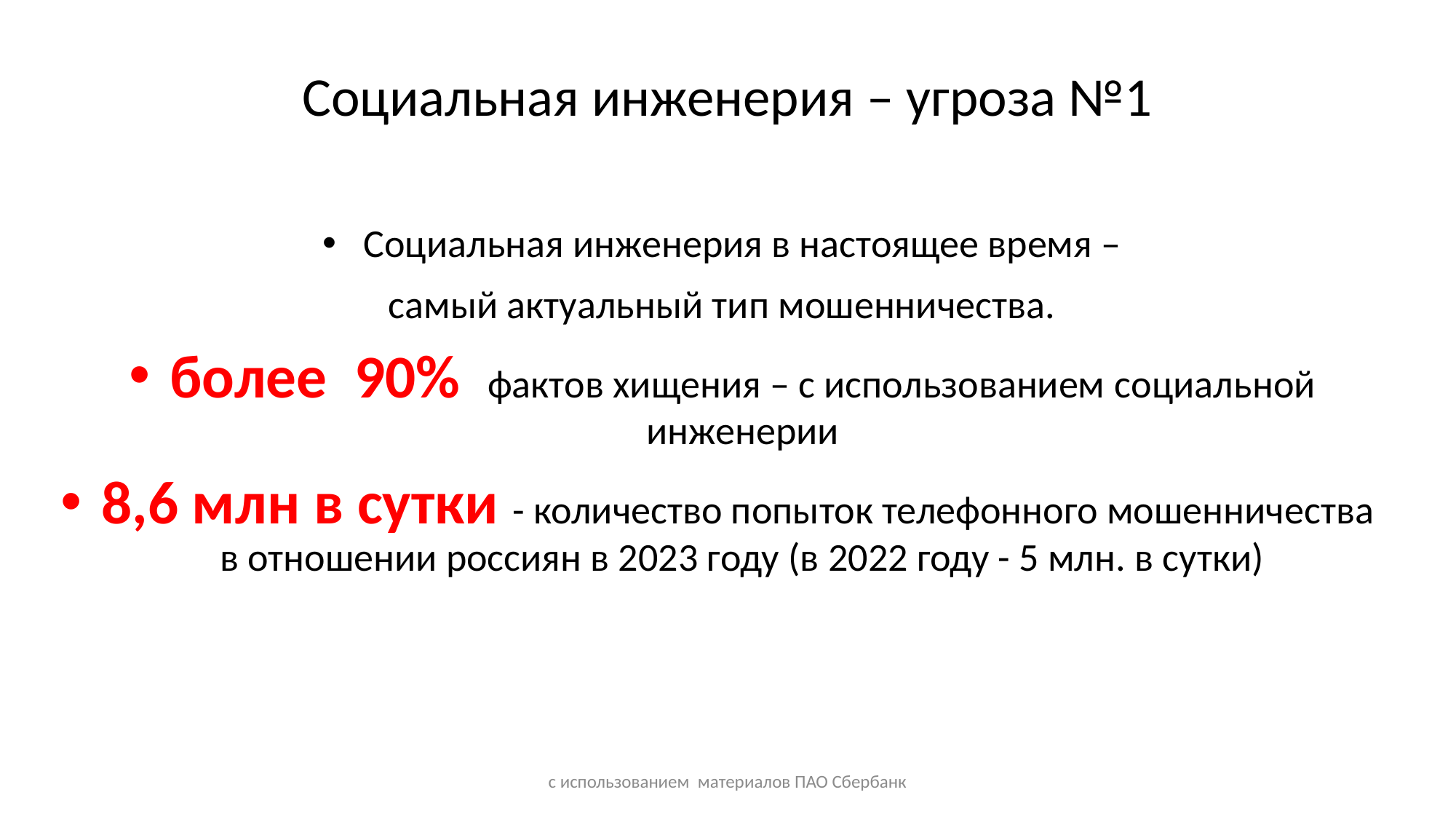

# Социальная инженерия – угроза №1
Социальная инженерия в настоящее время –
 самый актуальный тип мошенничества.
более  90%  фактов хищения – с использованием социальной инженерии
8,6 млн в сутки - количество попыток телефонного мошенничества
в отношении россиян в 2023 году (в 2022 году - 5 млн. в сутки)

с использованием  материалов ПАО Сбербанк